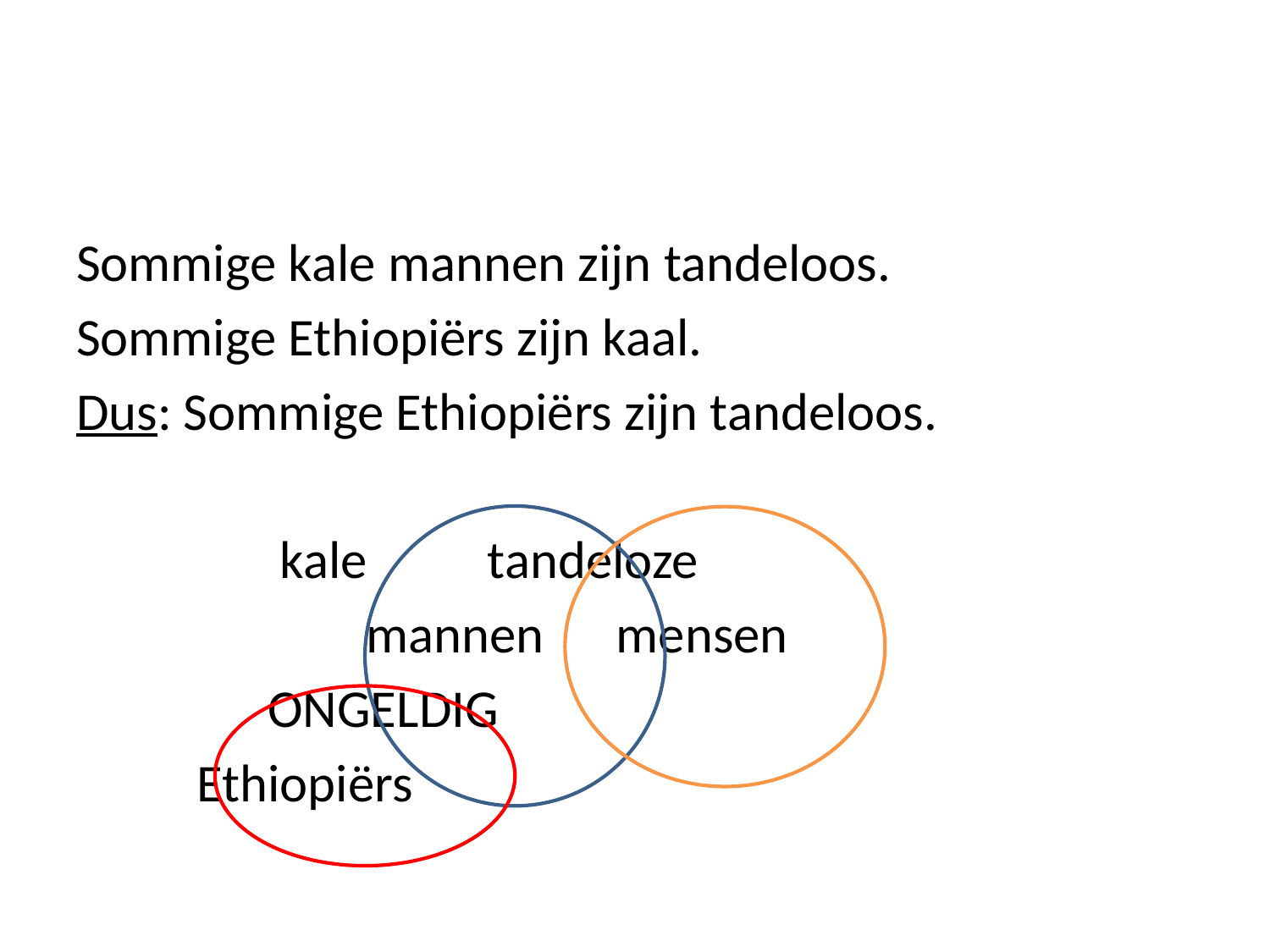

#
Sommige kale mannen zijn tandeloos.
Sommige Ethiopiërs zijn kaal.
Dus: Sommige Ethiopiërs zijn tandeloos.

		       kale          tandeloze
                        mannen      mensen
						      ONGELDIG
          Ethiopiërs